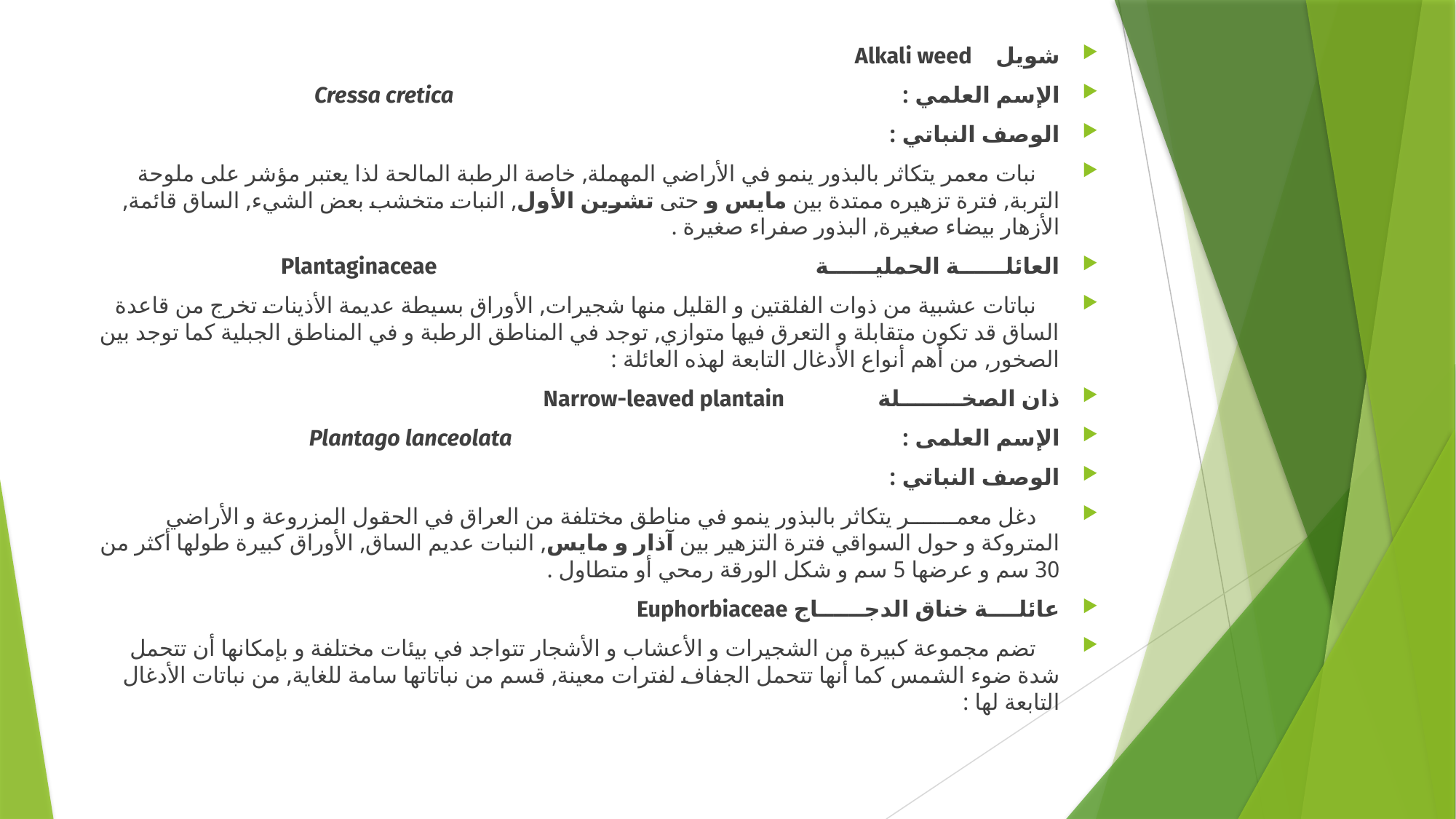

شويل    Alkali weed
الإسم العلمي :                                                                             Cressa cretica
الوصف النباتي :
    نبات معمر يتكاثر بالبذور ينمو في الأراضي المهملة, خاصة الرطبة المالحة لذا يعتبر مؤشر على ملوحة التربة, فترة تزهيره ممتدة بين مايس و حتى تشرين الأول, النبات متخشب بعض الشيء, الساق قائمة, الأزهار بيضاء صغيرة, البذور صفراء صغيرة .
العائلــــــة الحمليــــــة                                                                 Plantaginaceae
    نباتات عشبية من ذوات الفلقتين و القليل منها شجيرات, الأوراق بسيطة عديمة الأذينات تخرج من قاعدة الساق قد تكون متقابلة و التعرق فيها متوازي, توجد في المناطق الرطبة و في المناطق الجبلية كما توجد بين الصخور, من أهم أنواع الأدغال التابعة لهذه العائلة :
ذان الصخــــــــلة                Narrow-leaved plantain
الإسم العلمى :                                                                   Plantago lanceolata
الوصف النباتي :
    دغل معمـــــــر يتكاثر بالبذور ينمو في مناطق مختلفة من العراق في الحقول المزروعة و الأراضي المتروكة و حول السواقي فترة التزهير بين آذار و مايس, النبات عديم الساق, الأوراق كبيرة طولها أكثر من 30 سم و عرضها 5 سم و شكل الورقة رمحي أو متطاول .
عائلــــة خناق الدجــــــاج Euphorbiaceae
    تضم مجموعة كبيرة من الشجيرات و الأعشاب و الأشجار تتواجد في بيئات مختلفة و بإمكانها أن تتحمل شدة ضوء الشمس كما أنها تتحمل الجفاف لفترات معينة, قسم من نباتاتها سامة للغاية, من نباتات الأدغال التابعة لها :